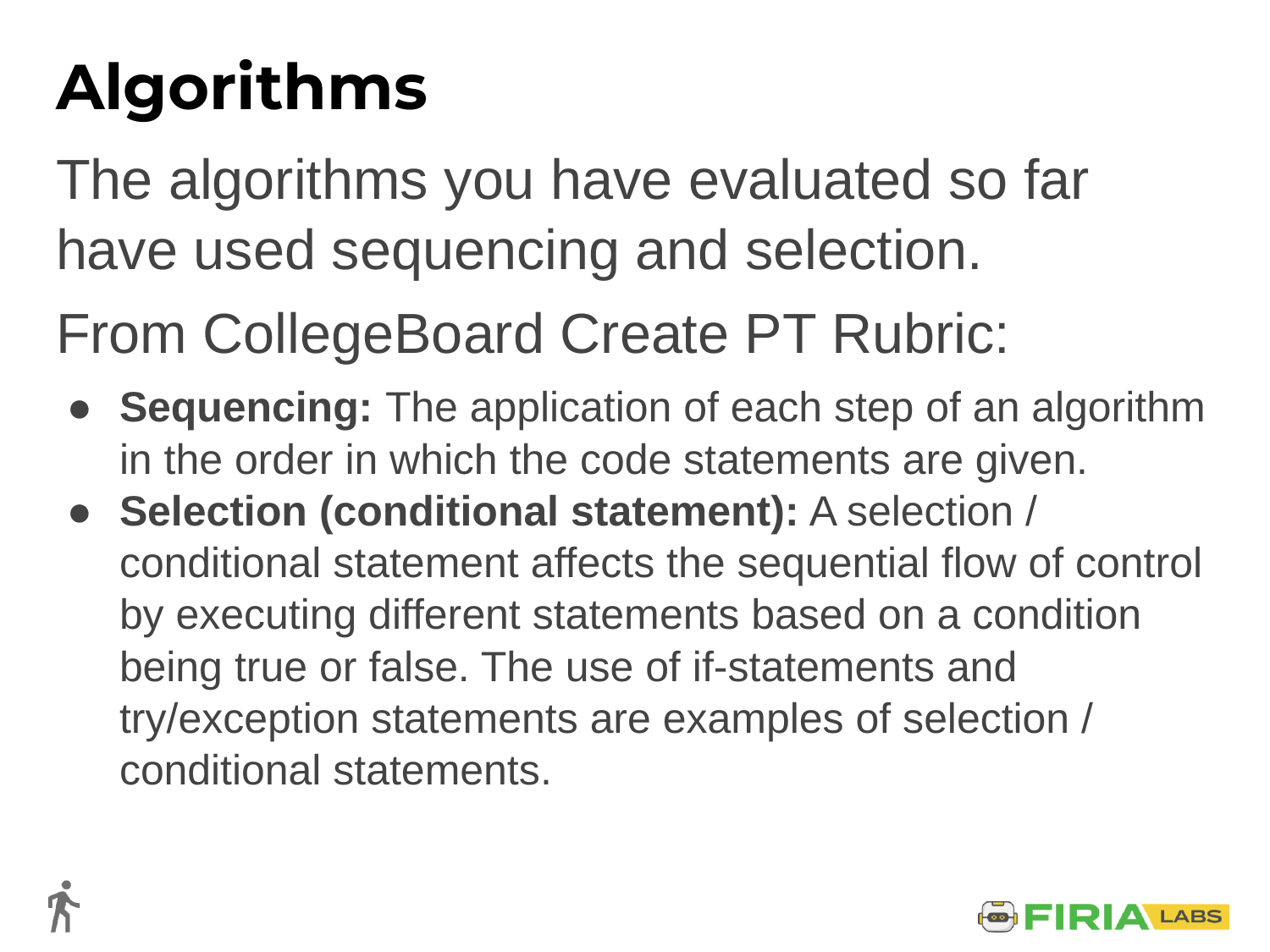

# Algorithms
The algorithms you have evaluated so far have used sequencing and selection.
From CollegeBoard Create PT Rubric:
Sequencing: The application of each step of an algorithm in the order in which the code statements are given.
Selection (conditional statement): A selection / conditional statement affects the sequential flow of control by executing different statements based on a condition being true or false. The use of if-statements and try/exception statements are examples of selection / conditional statements.